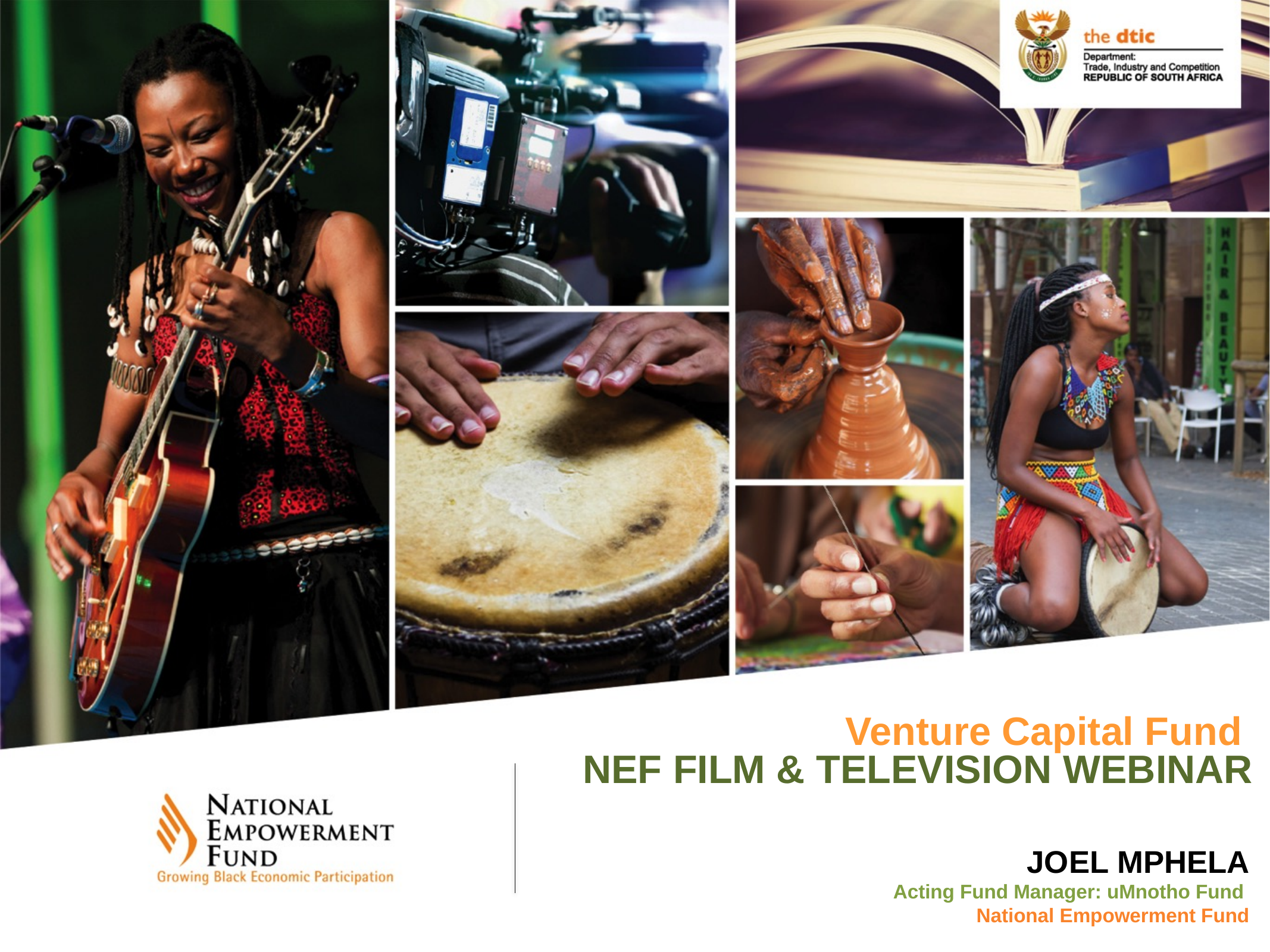

# Venture Capital Fund NEF FILM & TELEVISION WEBINAR
JOEL MPHELA
Acting Fund Manager: uMnotho Fund
National Empowerment Fund